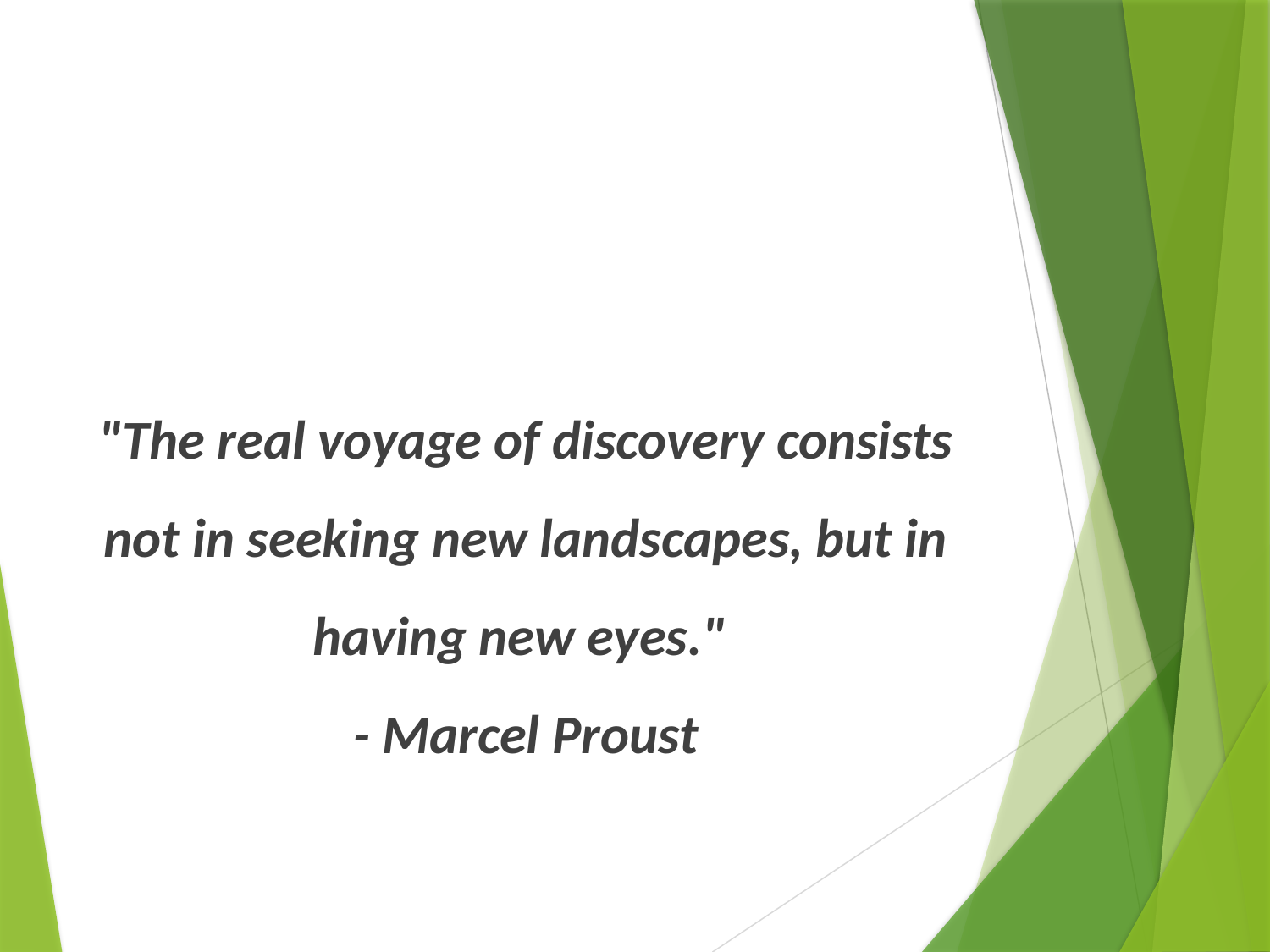

#

"The real voyage of discovery consists not in seeking new landscapes, but in having new eyes."
- Marcel Proust